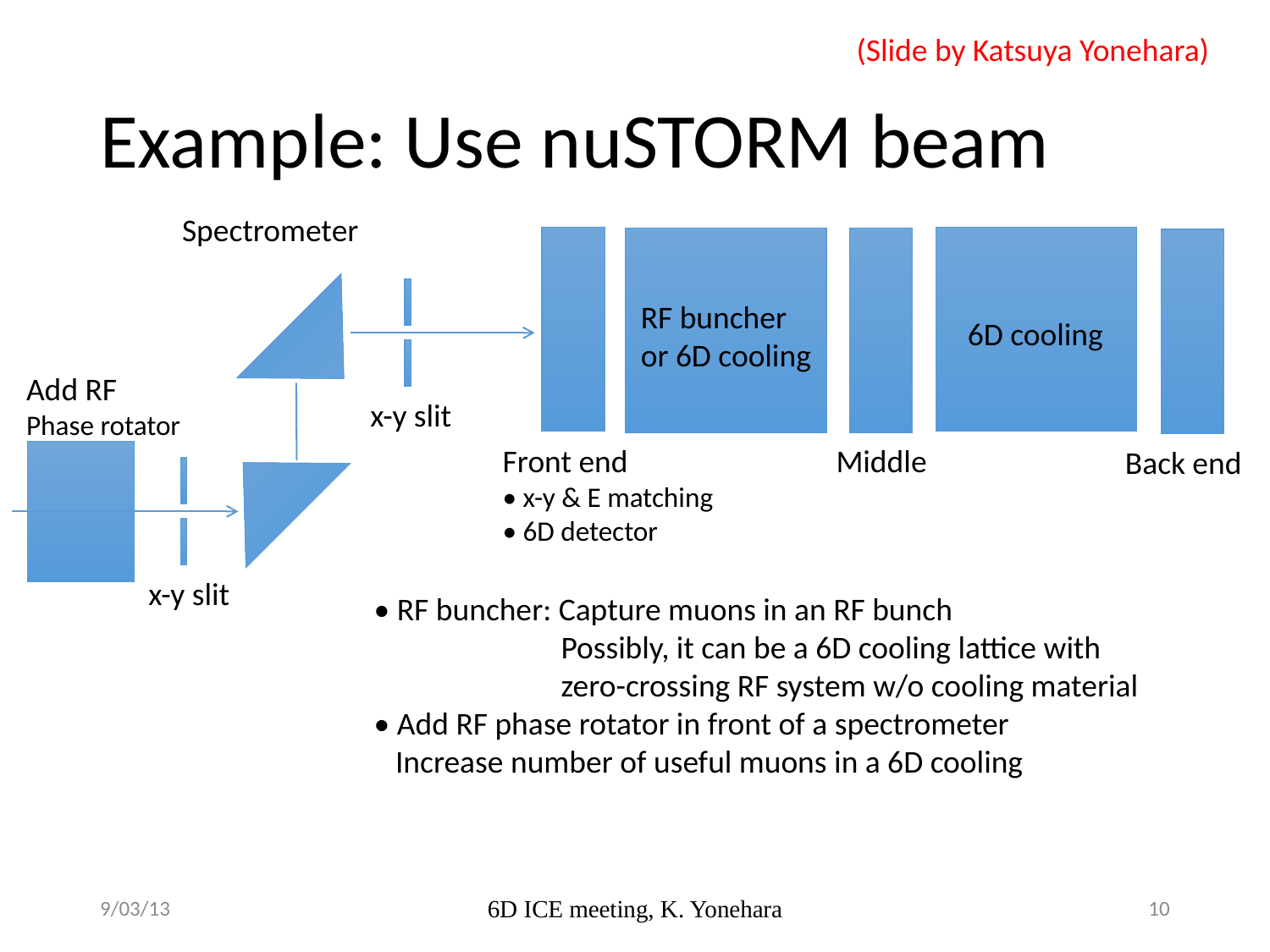

(Slide by Katsuya Yonehara)
# Example: Use nuSTORM beam
Spectrometer

RF buncher
or 6D cooling
6D cooling

Add RF
Phase rotator
x-y slit
Front end
• x-y & E matching
• 6D detector
Middle
Back end

x-y slit
• RF buncher: Capture muons in an RF bunch
                          Possibly, it can be a 6D cooling lattice with
                          zero-crossing RF system w/o cooling material
• Add RF phase rotator in front of a spectrometer
   Increase number of useful muons in a 6D cooling

9/03/13
6D ICE meeting, K. Yonehara
10